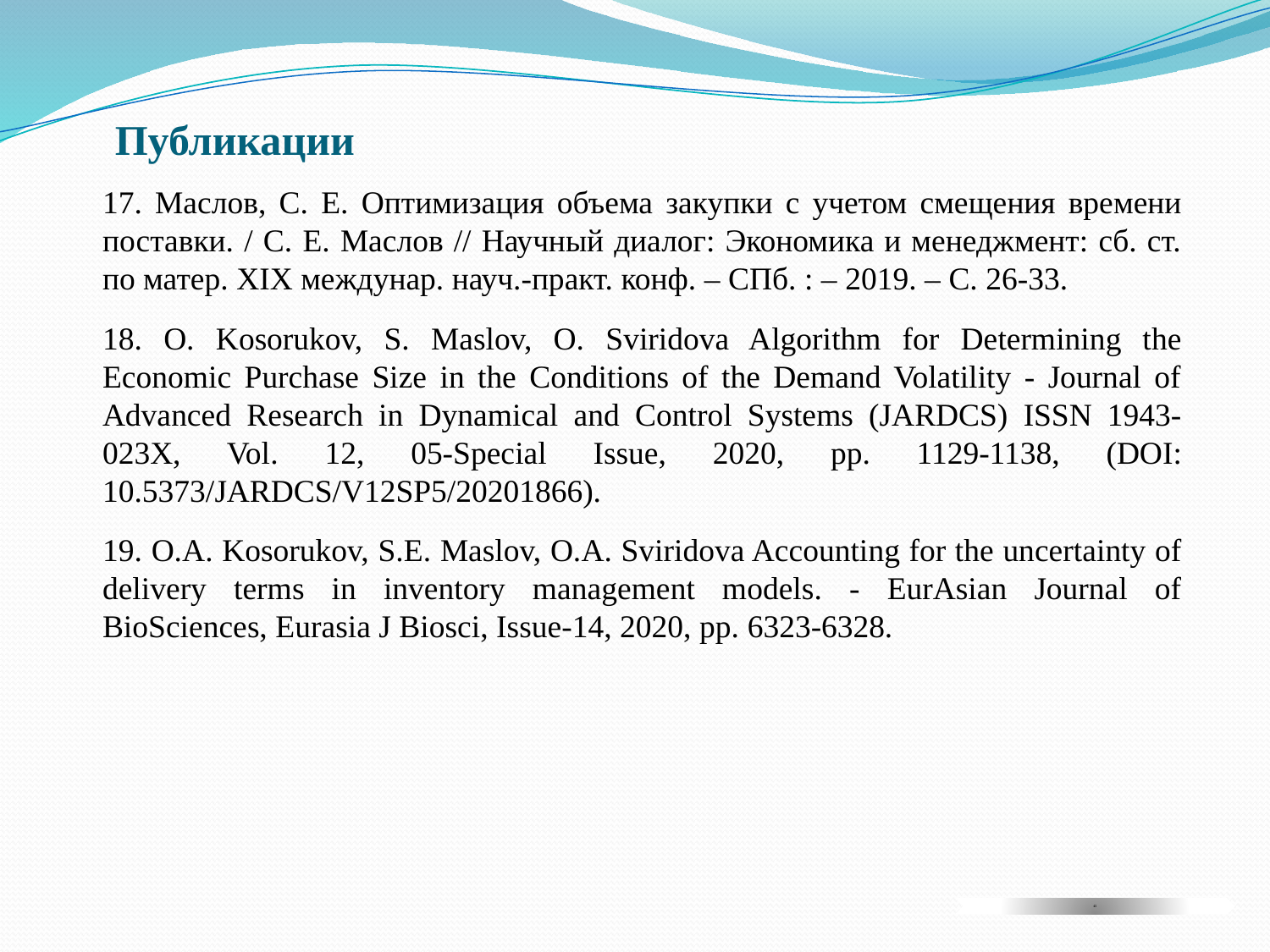

# Публикации
17. Маслов, С. Е. Оптимизация объема закупки с учетом смещения времени поставки. / С. Е. Маслов // Научный диалог: Экономика и менеджмент: сб. ст. по матер. XIX междунар. науч.-практ. конф. – СПб. : – 2019. – С. 26-33.
18. O. Kosorukov, S. Maslov, O. Sviridova Algorithm for Determining the Economic Purchase Size in the Conditions of the Demand Volatility - Journal of Advanced Research in Dynamical and Control Systems (JARDCS) ISSN 1943-023X, Vol. 12, 05-Special Issue, 2020, pp. 1129-1138, (DOI: 10.5373/JARDCS/V12SP5/20201866).
19. O.A. Kosorukov, S.E. Maslov, O.A. Sviridova Accounting for the uncertainty of delivery terms in inventory management models. - EurAsian Journal of BioSciences, Eurasia J Biosci, Issue-14, 2020, pp. 6323-6328.

45